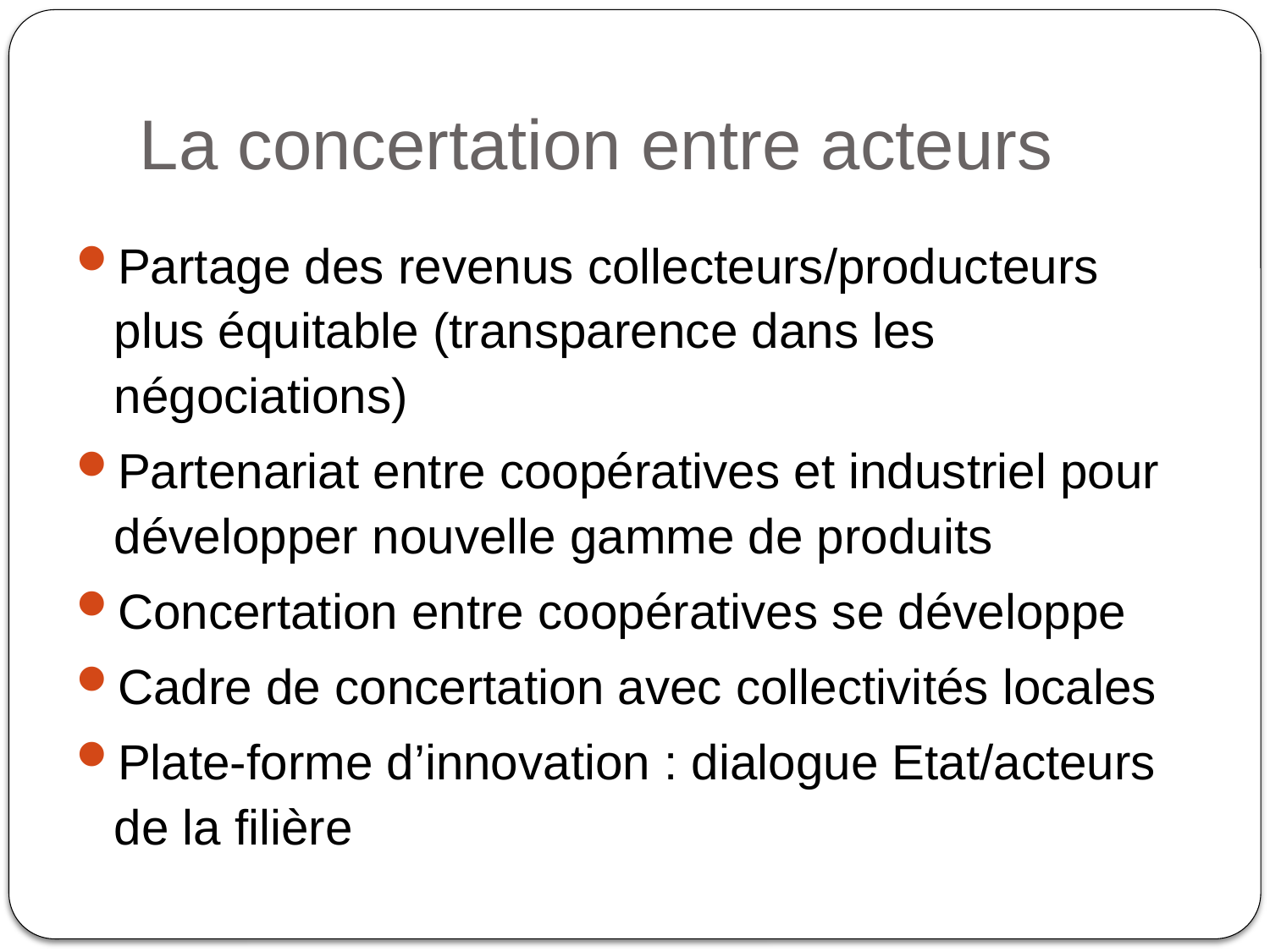

# La concertation entre acteurs
Partage des revenus collecteurs/producteurs plus équitable (transparence dans les négociations)
Partenariat entre coopératives et industriel pour développer nouvelle gamme de produits
Concertation entre coopératives se développe
Cadre de concertation avec collectivités locales
Plate-forme d’innovation : dialogue Etat/acteurs de la filière